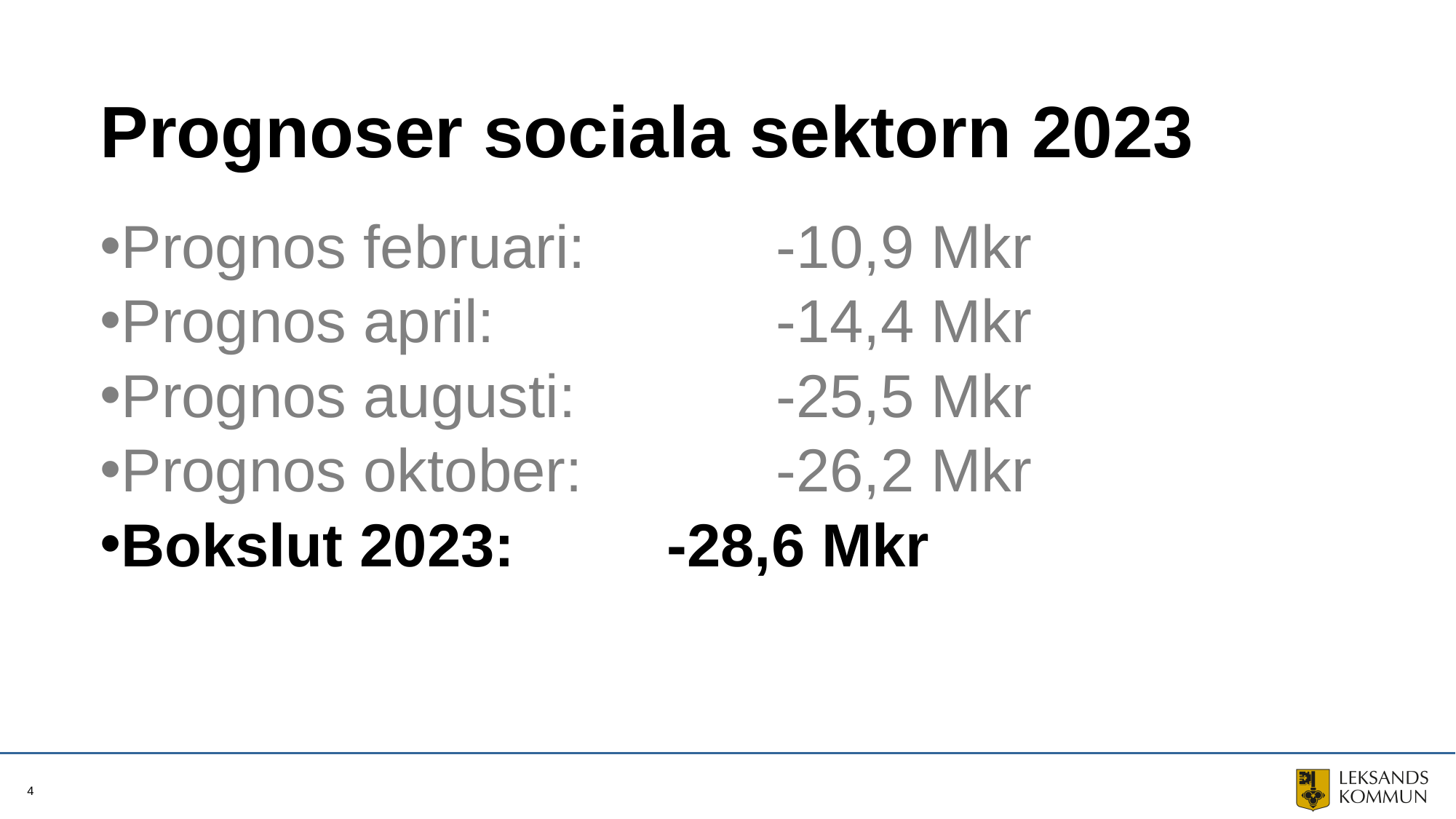

# Prognoser sociala sektorn 2023
Prognos februari:		-10,9 Mkr
Prognos april: 			-14,4 Mkr
Prognos augusti: 		-25,5 Mkr
Prognos oktober: 		-26,2 Mkr
Bokslut 2023:		-28,6 Mkr
4